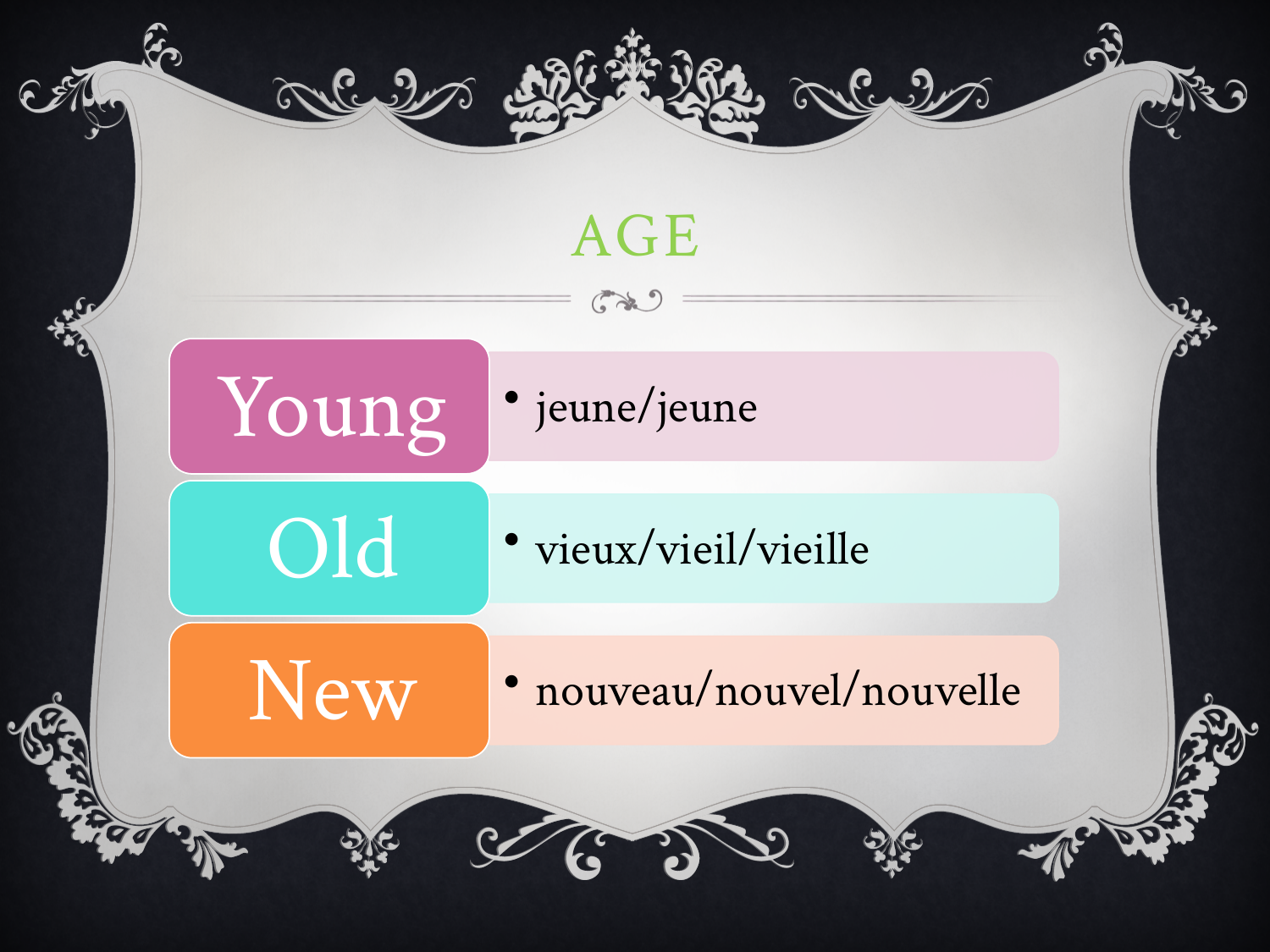

# Age
jeune/jeune
Young
vieux/vieil/vieille
Old
nouveau/nouvel/nouvelle
New